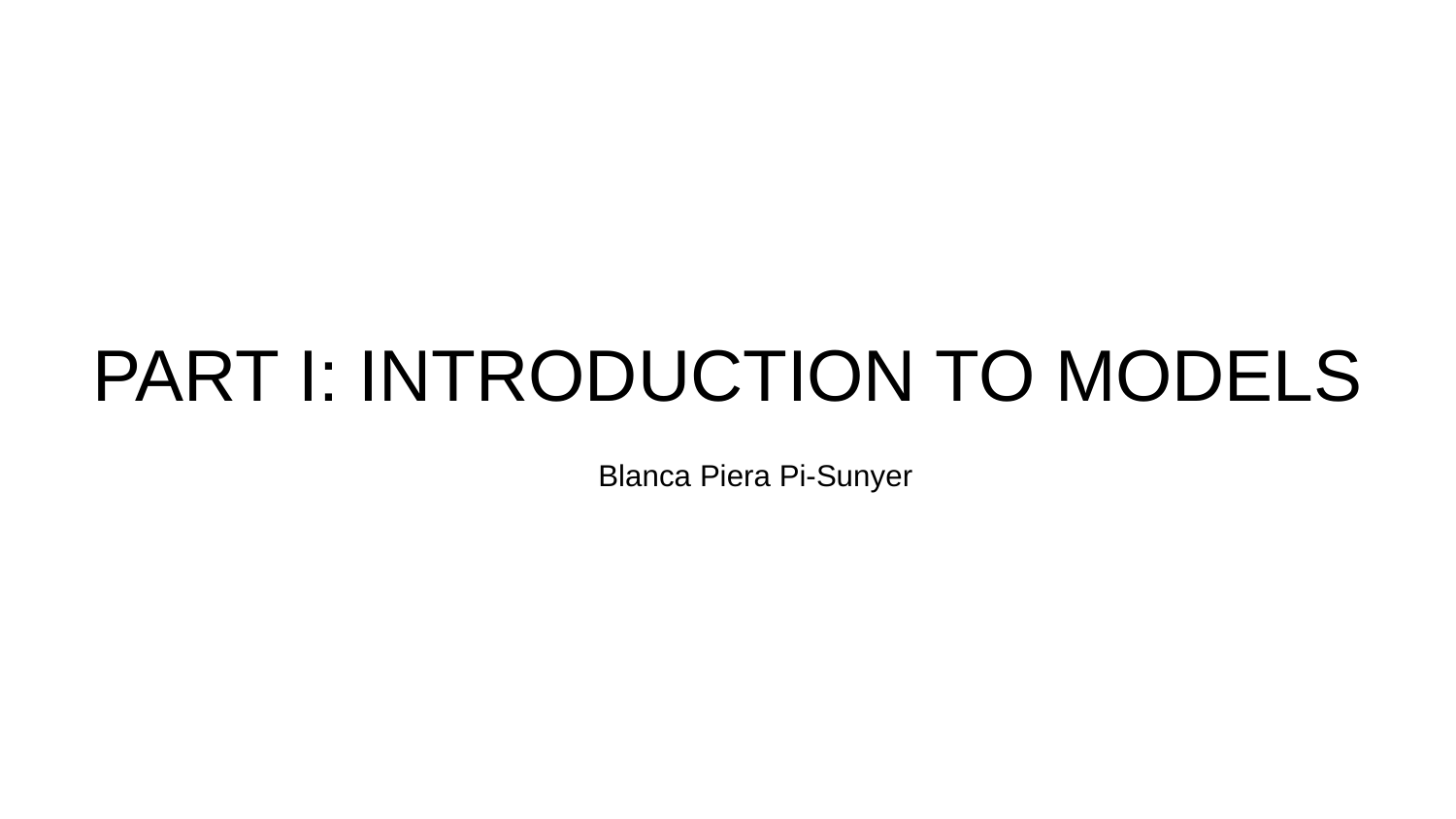

# PART I: INTRODUCTION TO MODELS
Blanca Piera Pi-Sunyer